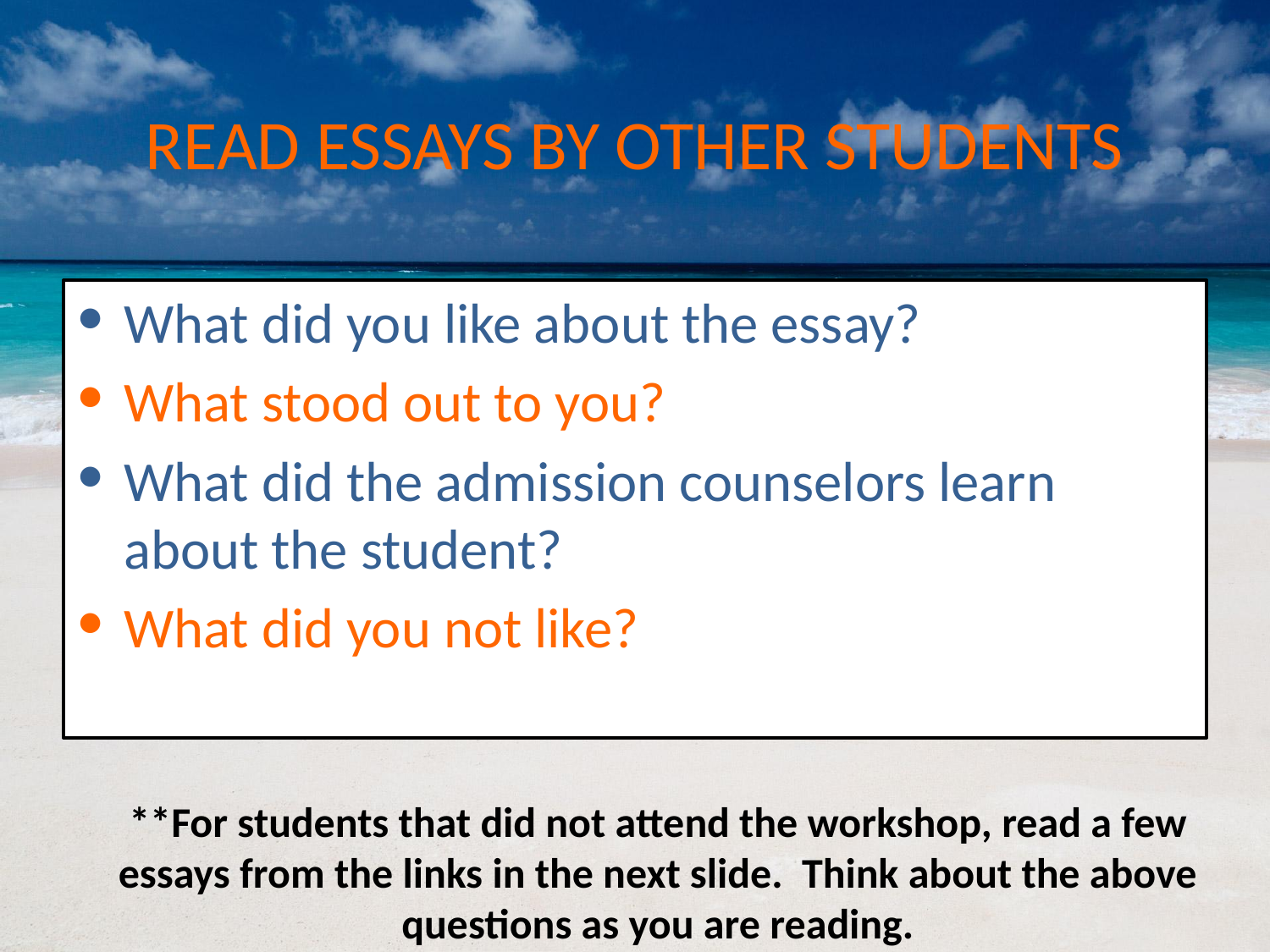

# READ ESSAYS BY OTHER STUDENTS
What did you like about the essay?
What stood out to you?
What did the admission counselors learn about the student?
What did you not like?

**For students that did not attend the workshop, read a few essays from the links in the next slide.  Think about the above questions as you are reading.